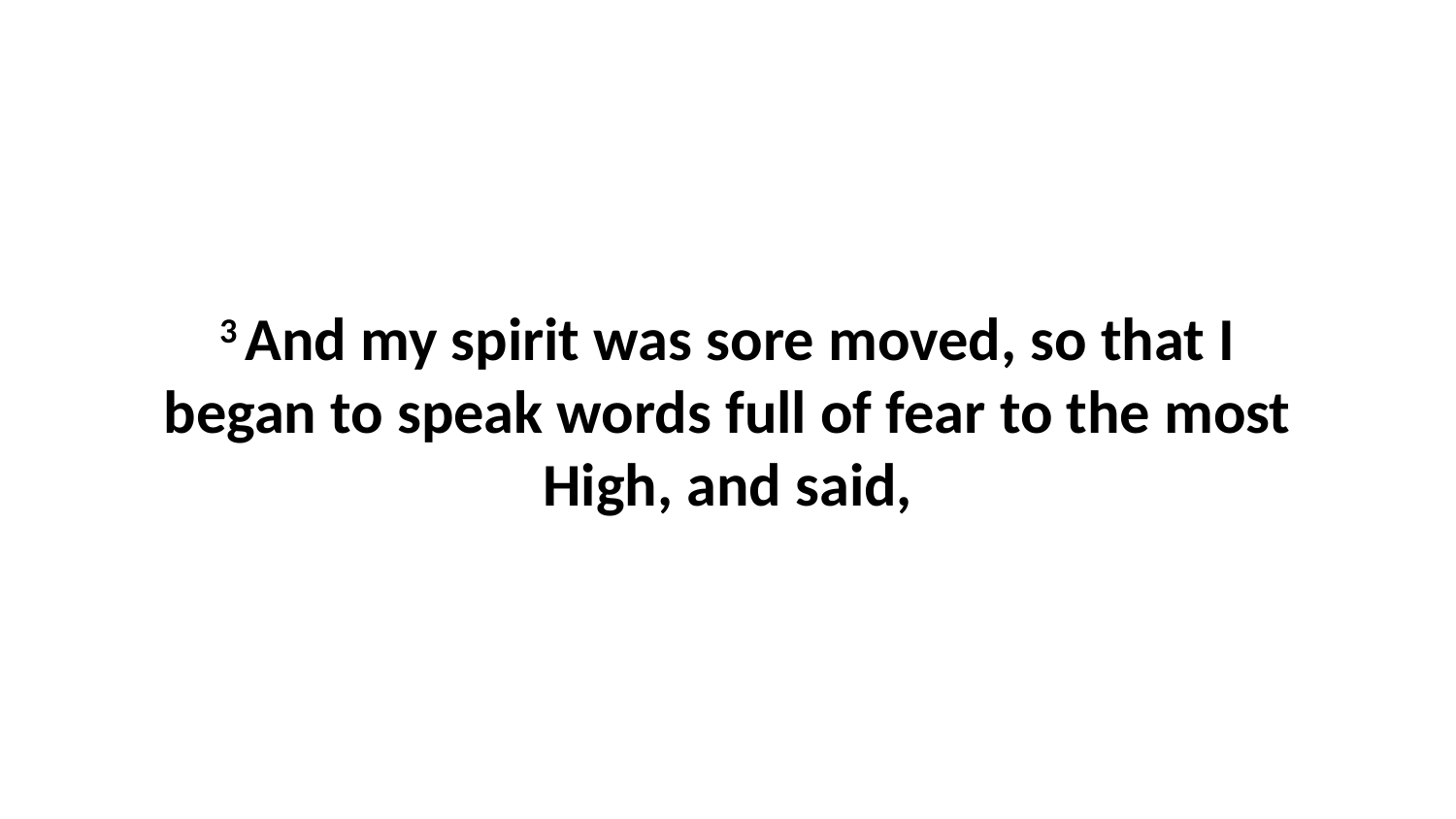

3 And my spirit was sore moved, so that I began to speak words full of fear to the most High, and said,